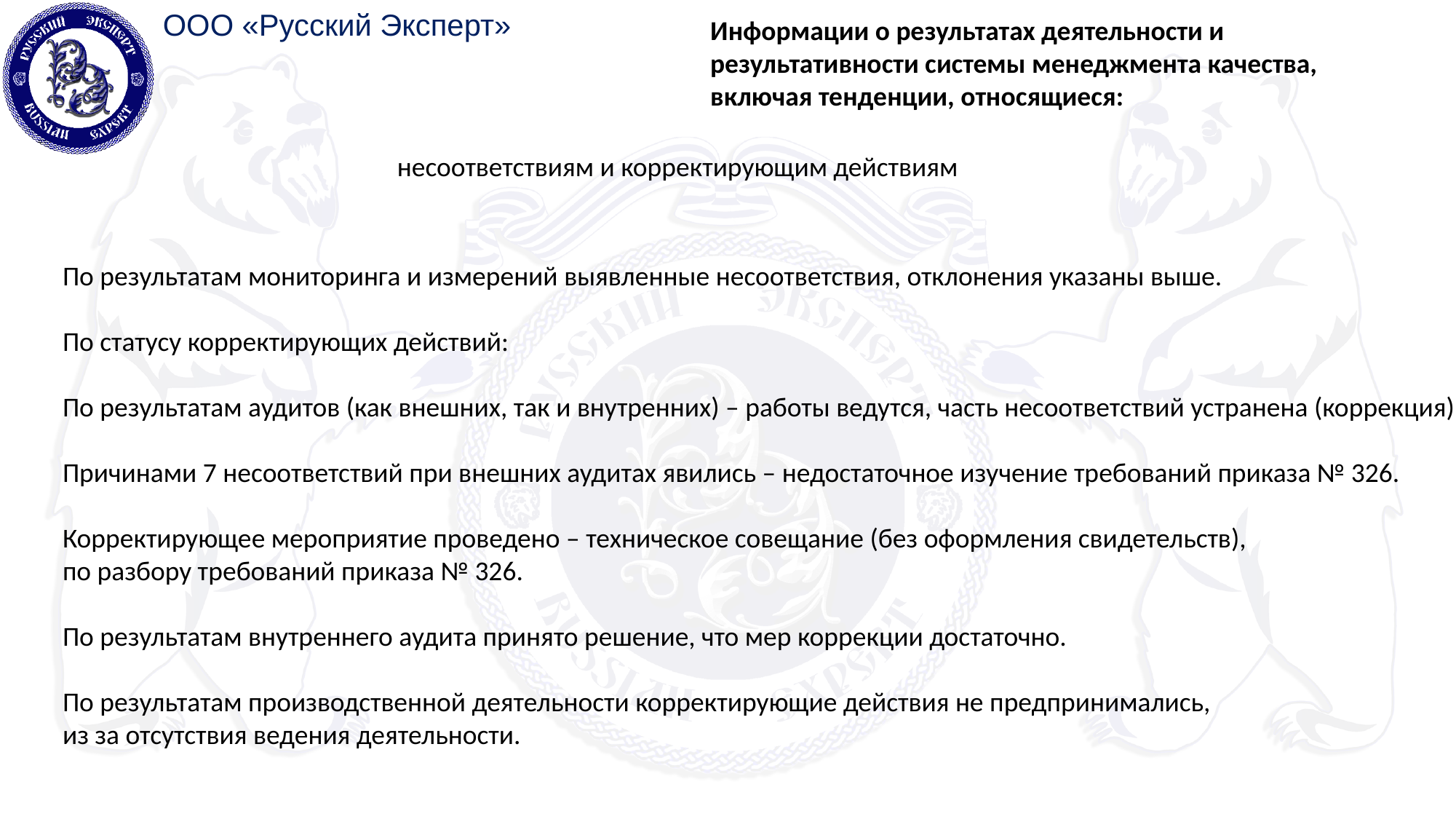

Информации о результатах деятельности и результативности системы менеджмента качества, включая тенденции, относящиеся:
несоответствиям и корректирующим действиям
По результатам мониторинга и измерений выявленные несоответствия, отклонения указаны выше.

По статусу корректирующих действий:

По результатам аудитов (как внешних, так и внутренних) – работы ведутся, часть несоответствий устранена (коррекция)

Причинами 7 несоответствий при внешних аудитах явились – недостаточное изучение требований приказа № 326.

Корректирующее мероприятие проведено – техническое совещание (без оформления свидетельств),
по разбору требований приказа № 326.

По результатам внутреннего аудита принято решение, что мер коррекции достаточно.

По результатам производственной деятельности корректирующие действия не предпринимались,
из за отсутствия ведения деятельности.